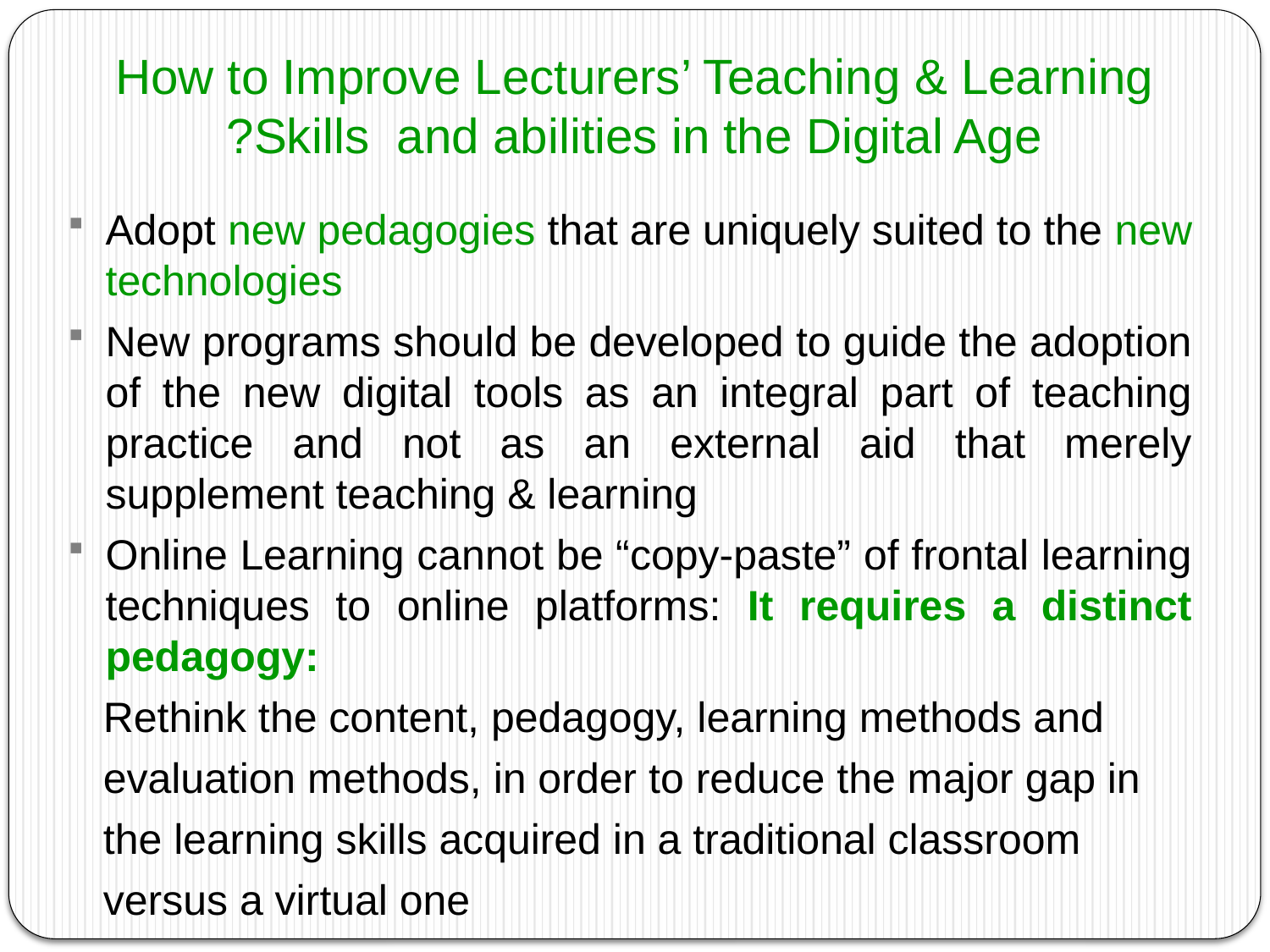

# How to Improve Lecturers’ Teaching & Learning Skills  and abilities in the Digital Age?
Adopt new pedagogies that are uniquely suited to the new technologies
New programs should be developed to guide the adoption of the new digital tools as an integral part of teaching practice and not as an external aid that merely supplement teaching & learning
Online Learning cannot be “copy-paste” of frontal learning techniques to online platforms: It requires a distinct pedagogy:
   Rethink the content, pedagogy, learning methods and
   evaluation methods, in order to reduce the major gap in
   the learning skills acquired in a traditional classroom
   versus a virtual one